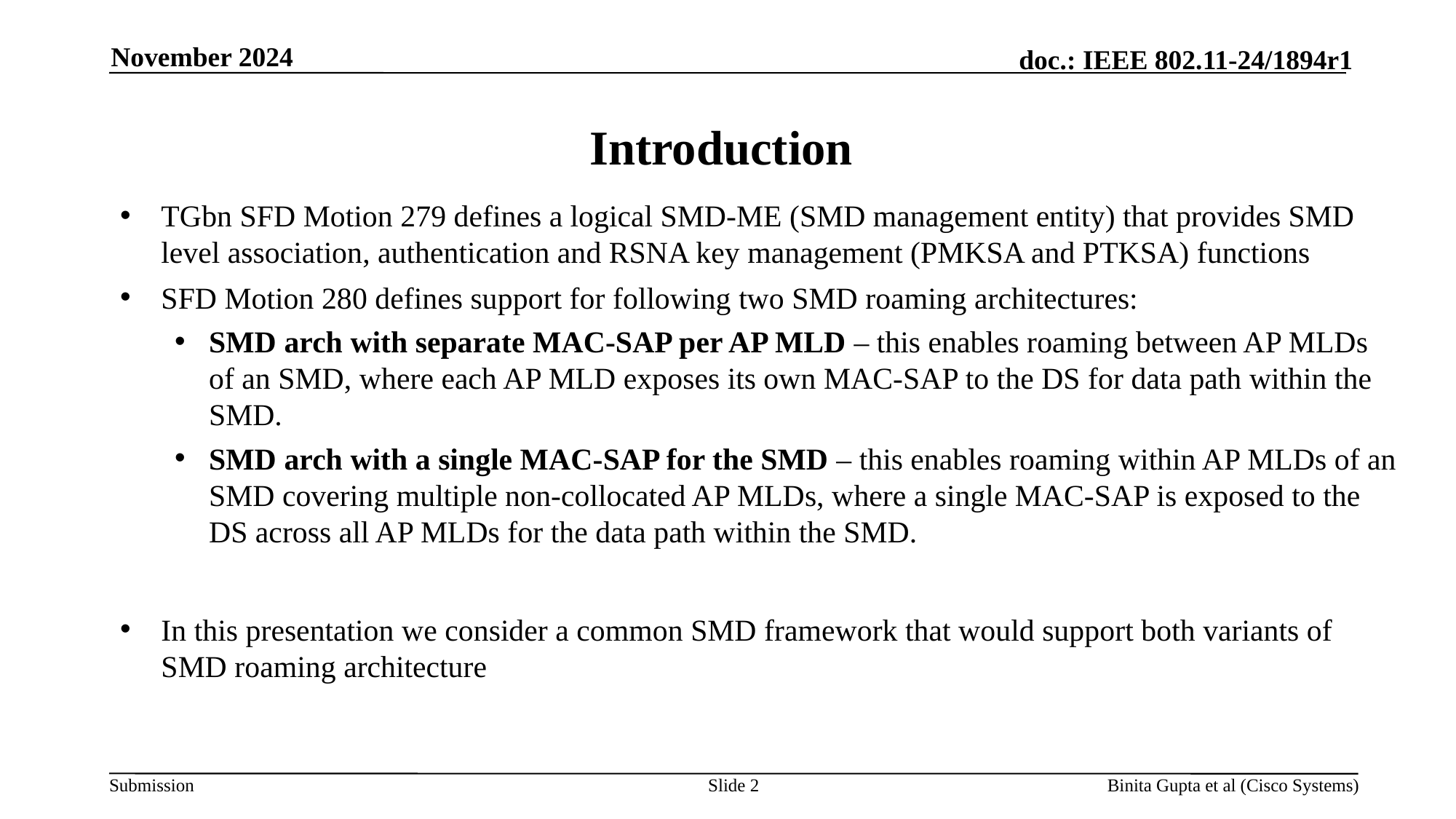

November 2024
# Introduction
TGbn SFD Motion 279 defines a logical SMD-ME (SMD management entity) that provides SMD level association, authentication and RSNA key management (PMKSA and PTKSA) functions
SFD Motion 280 defines support for following two SMD roaming architectures:
SMD arch with separate MAC-SAP per AP MLD – this enables roaming between AP MLDs of an SMD, where each AP MLD exposes its own MAC-SAP to the DS for data path within the SMD.
SMD arch with a single MAC-SAP for the SMD – this enables roaming within AP MLDs of an SMD covering multiple non-collocated AP MLDs, where a single MAC-SAP is exposed to the DS across all AP MLDs for the data path within the SMD.

In this presentation we consider a common SMD framework that would support both variants of SMD roaming architecture
Slide 2
Binita Gupta et al (Cisco Systems)